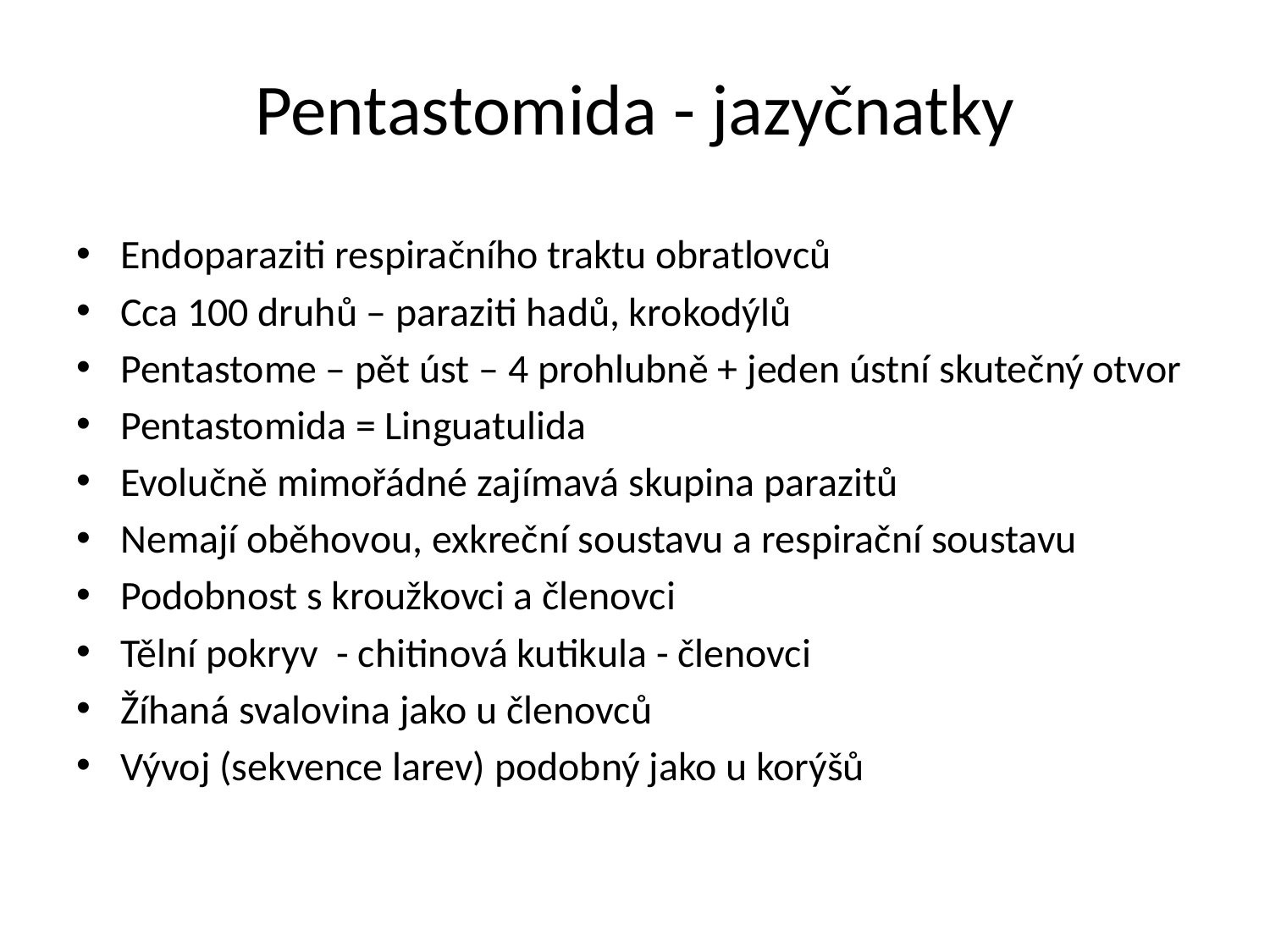

# Pentastomida - jazyčnatky
Endoparaziti respiračního traktu obratlovců
Cca 100 druhů – paraziti hadů, krokodýlů
Pentastome – pět úst – 4 prohlubně + jeden ústní skutečný otvor
Pentastomida = Linguatulida
Evolučně mimořádné zajímavá skupina parazitů
Nemají oběhovou, exkreční soustavu a respirační soustavu
Podobnost s kroužkovci a členovci
Tělní pokryv  - chitinová kutikula - členovci
Žíhaná svalovina jako u členovců
Vývoj (sekvence larev) podobný jako u korýšů